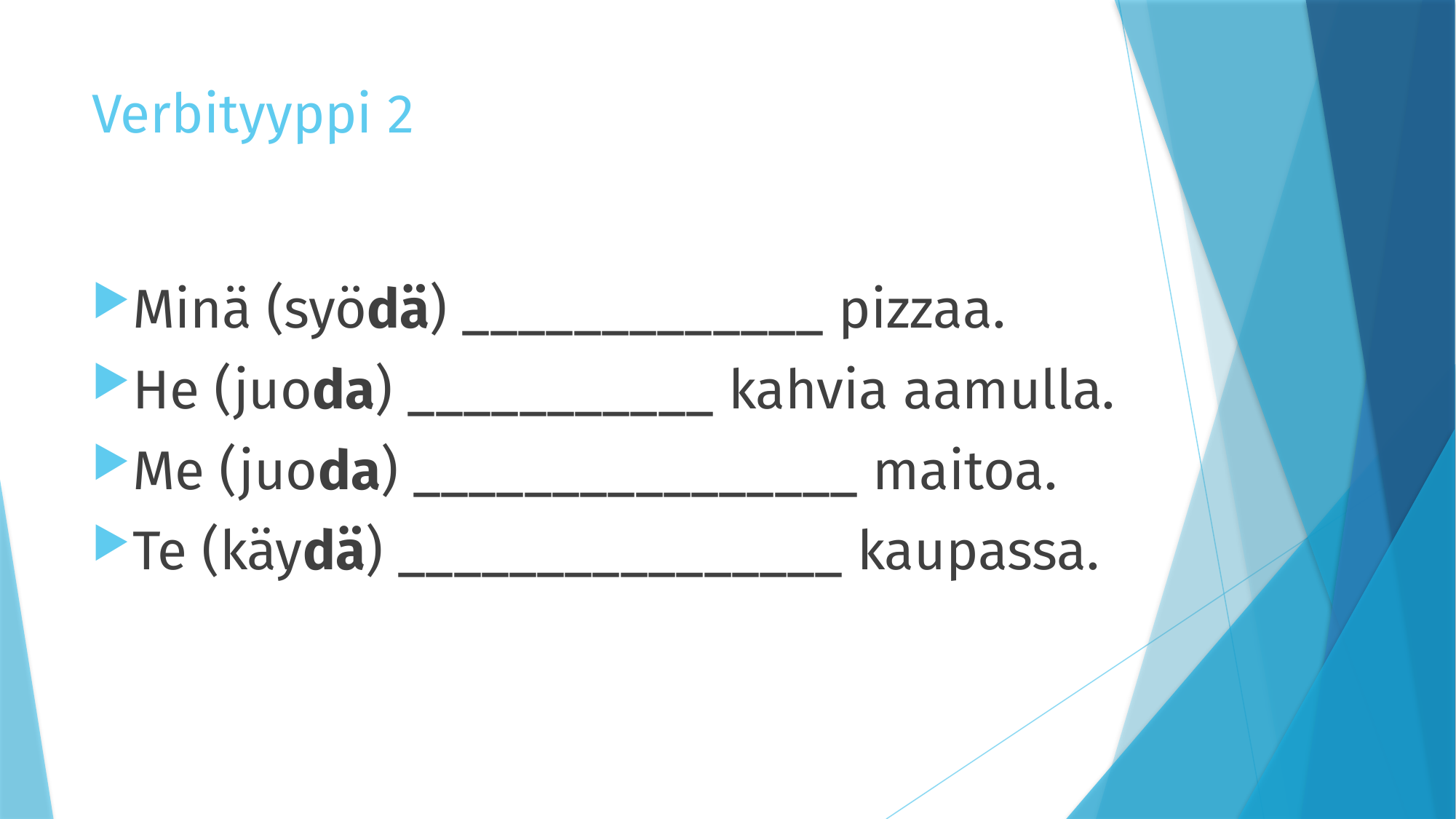

# Verbityyppi 2
Minä (syödä) _____________ pizzaa.
He (juoda) ___________ kahvia aamulla.
Me (juoda) ________________ maitoa.
Te (käydä) ________________ kaupassa.